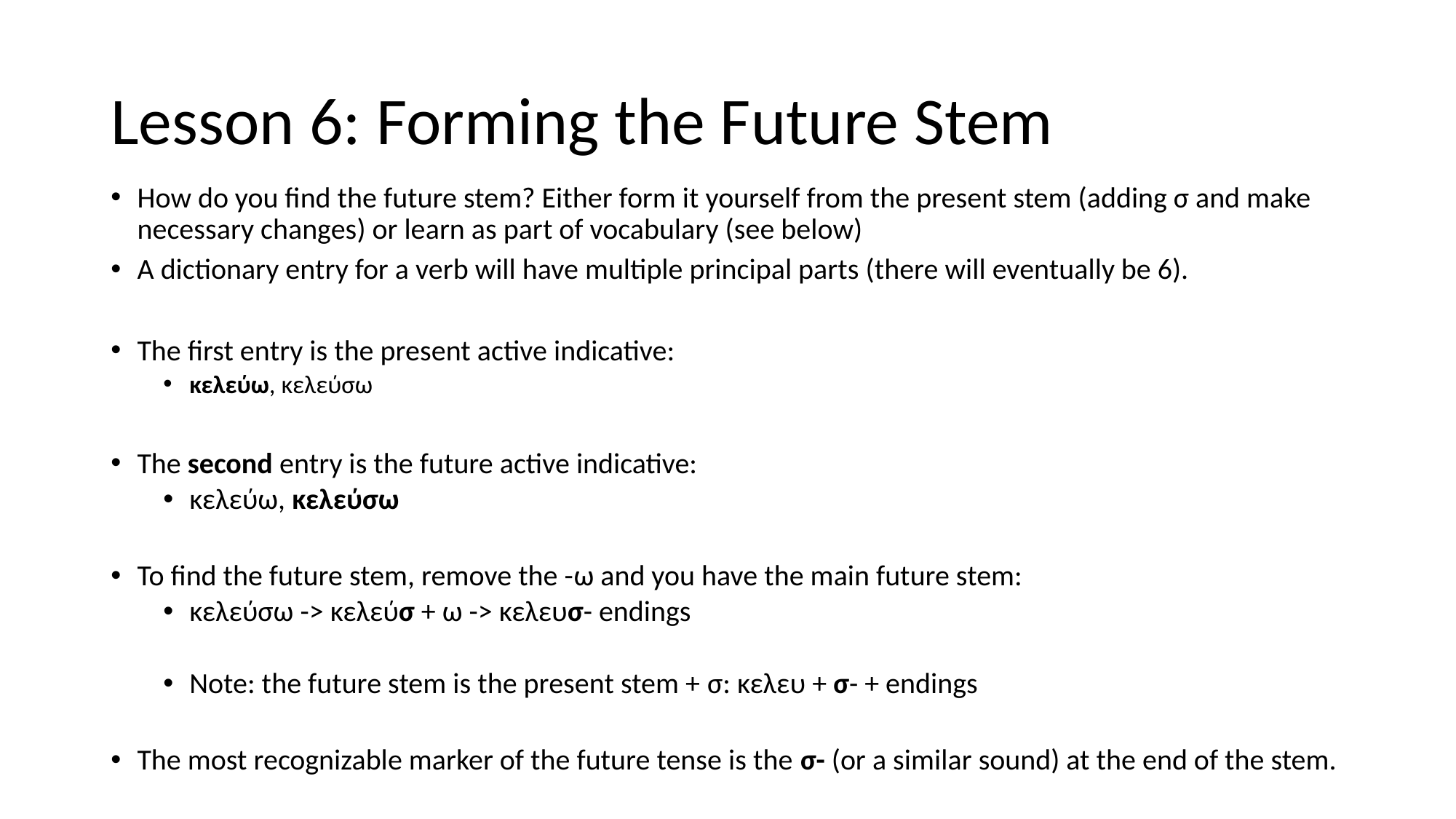

# Lesson 6: Forming the Future Stem
How do you find the future stem? Either form it yourself from the present stem (adding σ and make necessary changes) or learn as part of vocabulary (see below)
A dictionary entry for a verb will have multiple principal parts (there will eventually be 6).

The first entry is the present active indicative:
κελεύω, κελεύσω

The second entry is the future active indicative:
κελεύω, κελεύσω

To find the future stem, remove the -ω and you have the main future stem:
κελεύσω -> κελεύσ + ω -> κελευσ- endings

Note: the future stem is the present stem + σ: κελευ + σ- + endings

The most recognizable marker of the future tense is the σ- (or a similar sound) at the end of the stem.